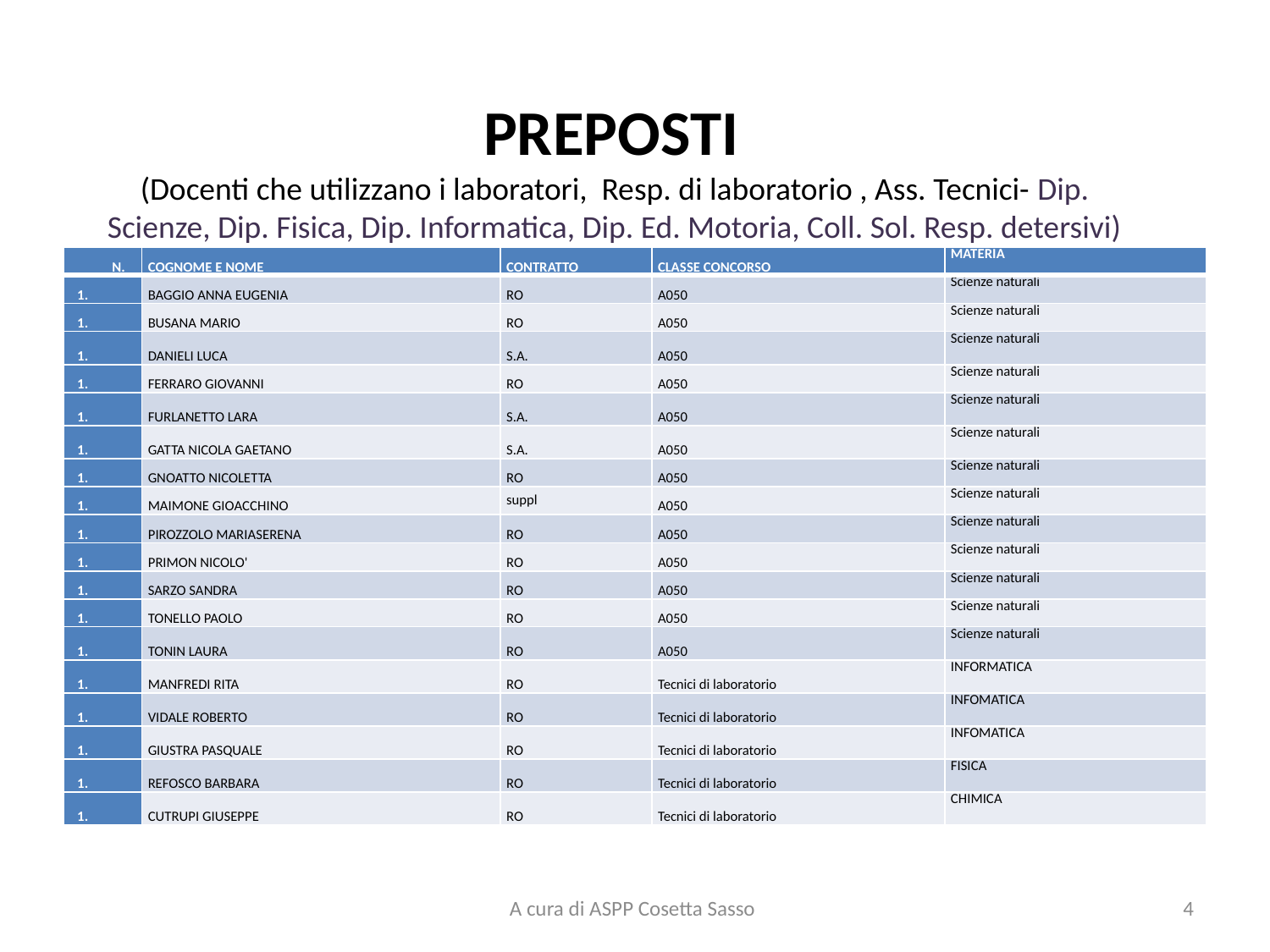

# PREPOSTI (Docenti che utilizzano i laboratori,  Resp. di laboratorio , Ass. Tecnici- Dip. Scienze, Dip. Fisica, Dip. Informatica, Dip. Ed. Motoria, Coll. Sol. Resp. detersivi)
| N. | COGNOME E NOME | CONTRATTO | CLASSE CONCORSO | MATERIA |
| --- | --- | --- | --- | --- |
|  | BAGGIO ANNA EUGENIA | RO | A050 | Scienze naturali |
|  | BUSANA MARIO | RO | A050 | Scienze naturali |
|  | DANIELI LUCA | S.A. | A050 | Scienze naturali |
|  | FERRARO GIOVANNI | RO | A050 | Scienze naturali |
|  | FURLANETTO LARA | S.A. | A050 | Scienze naturali |
|  | GATTA NICOLA GAETANO | S.A. | A050 | Scienze naturali |
|  | GNOATTO NICOLETTA | RO | A050 | Scienze naturali |
|  | MAIMONE GIOACCHINO | suppl | A050 | Scienze naturali |
|  | PIROZZOLO MARIASERENA | RO | A050 | Scienze naturali |
|  | PRIMON NICOLO' | RO | A050 | Scienze naturali |
|  | SARZO SANDRA | RO | A050 | Scienze naturali |
|  | TONELLO PAOLO | RO | A050 | Scienze naturali |
|  | TONIN LAURA | RO | A050 | Scienze naturali |
|  | MANFREDI RITA | RO | Tecnici di laboratorio | INFORMATICA |
|  | VIDALE ROBERTO | RO | Tecnici di laboratorio | INFOMATICA |
|  | GIUSTRA PASQUALE | RO | Tecnici di laboratorio | INFOMATICA |
|  | REFOSCO BARBARA | RO | Tecnici di laboratorio | FISICA |
|  | CUTRUPI GIUSEPPE | RO | Tecnici di laboratorio | CHIMICA |
A cura di ASPP Cosetta Sasso
4